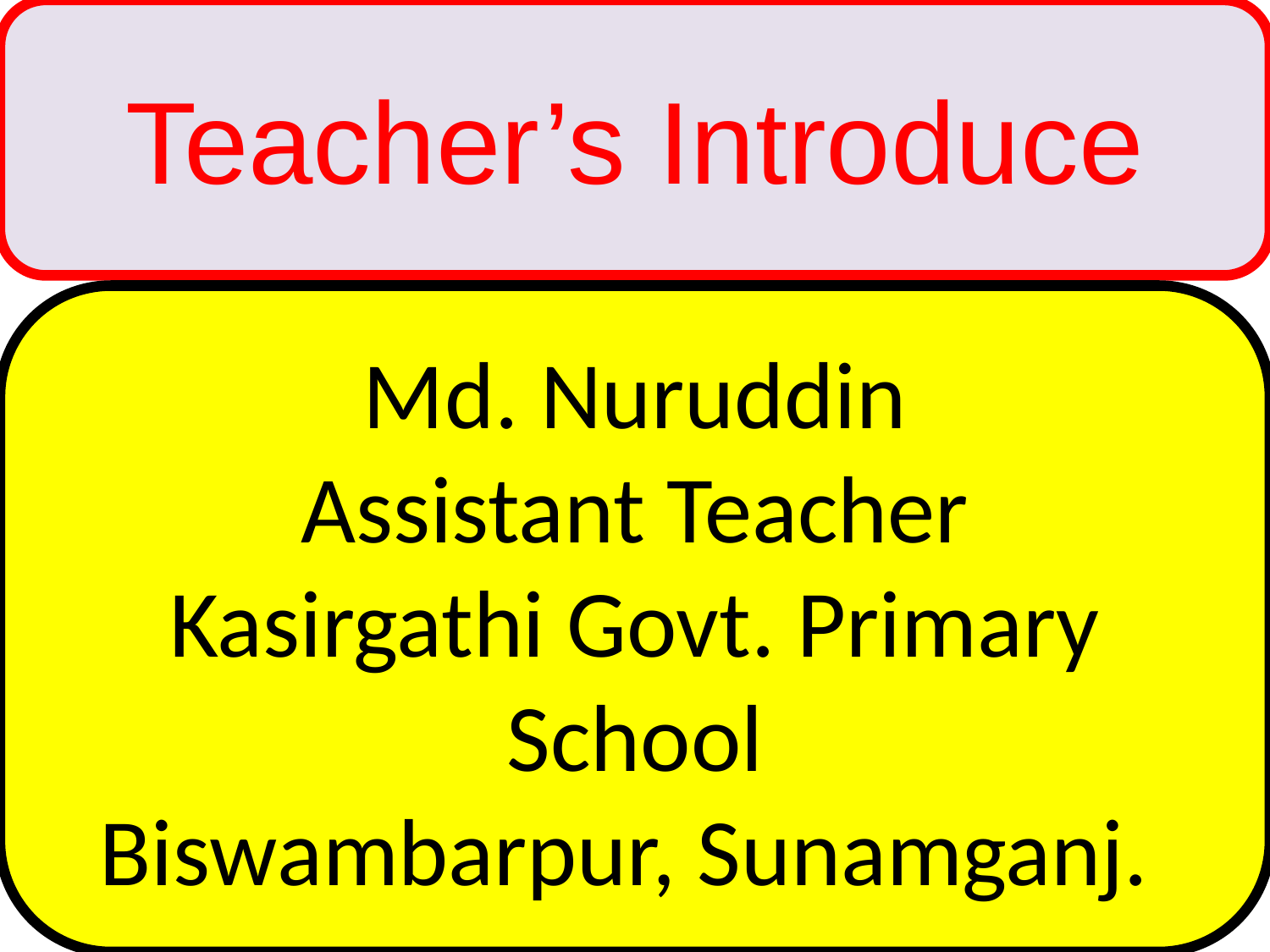

Teacher’s Introduce
Md. Nuruddin
Assistant Teacher
Kasirgathi Govt. Primary School
Biswambarpur, Sunamganj.